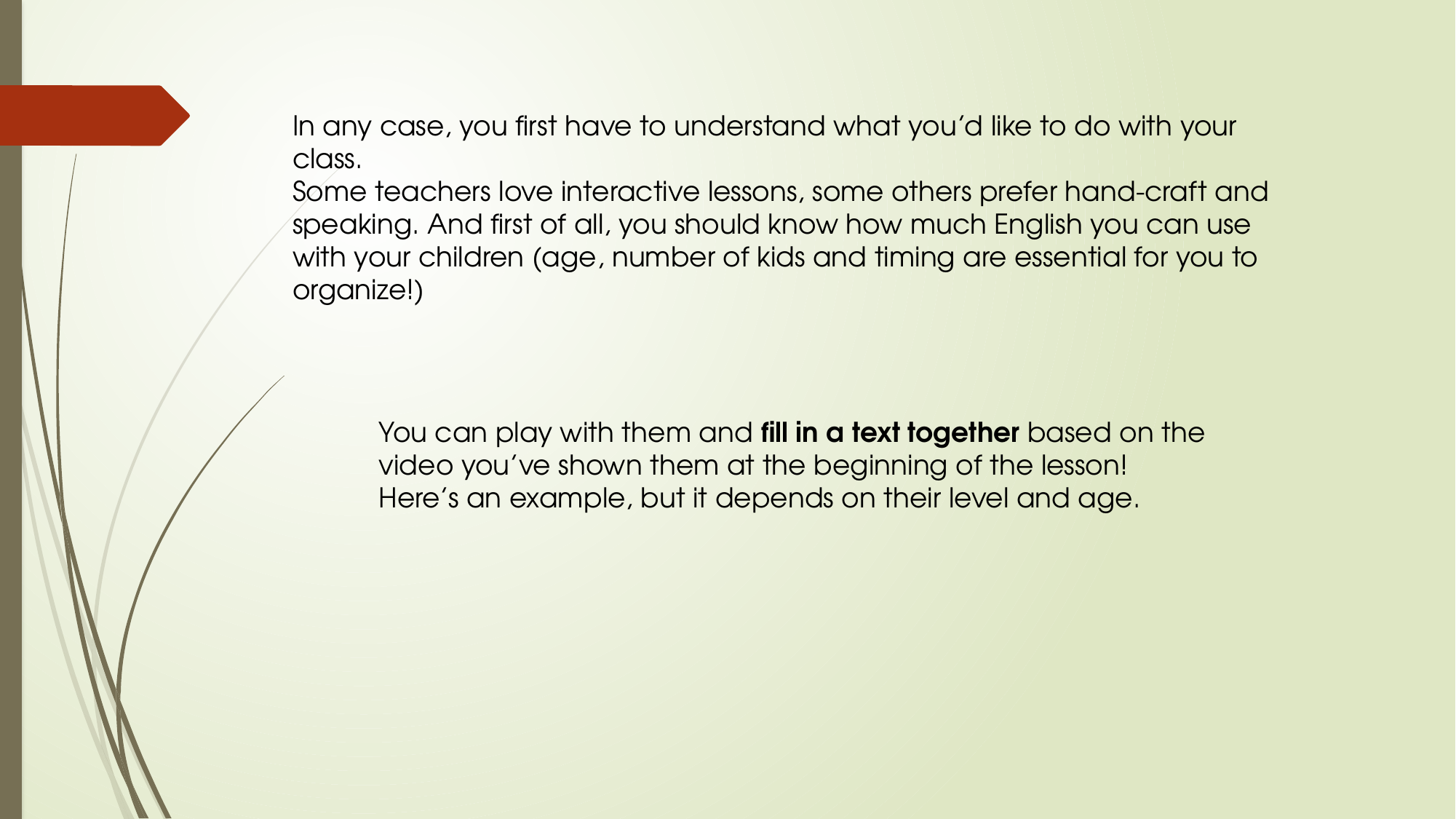

In any case, you first have to understand what you’d like to do with your class.
Some teachers love interactive lessons, some others prefer hand-craft and speaking. And first of all, you should know how much English you can use with your children (age, number of kids and timing are essential for you to organize!)
You can play with them and fill in a text together based on the video you’ve shown them at the beginning of the lesson!
Here’s an example, but it depends on their level and age.